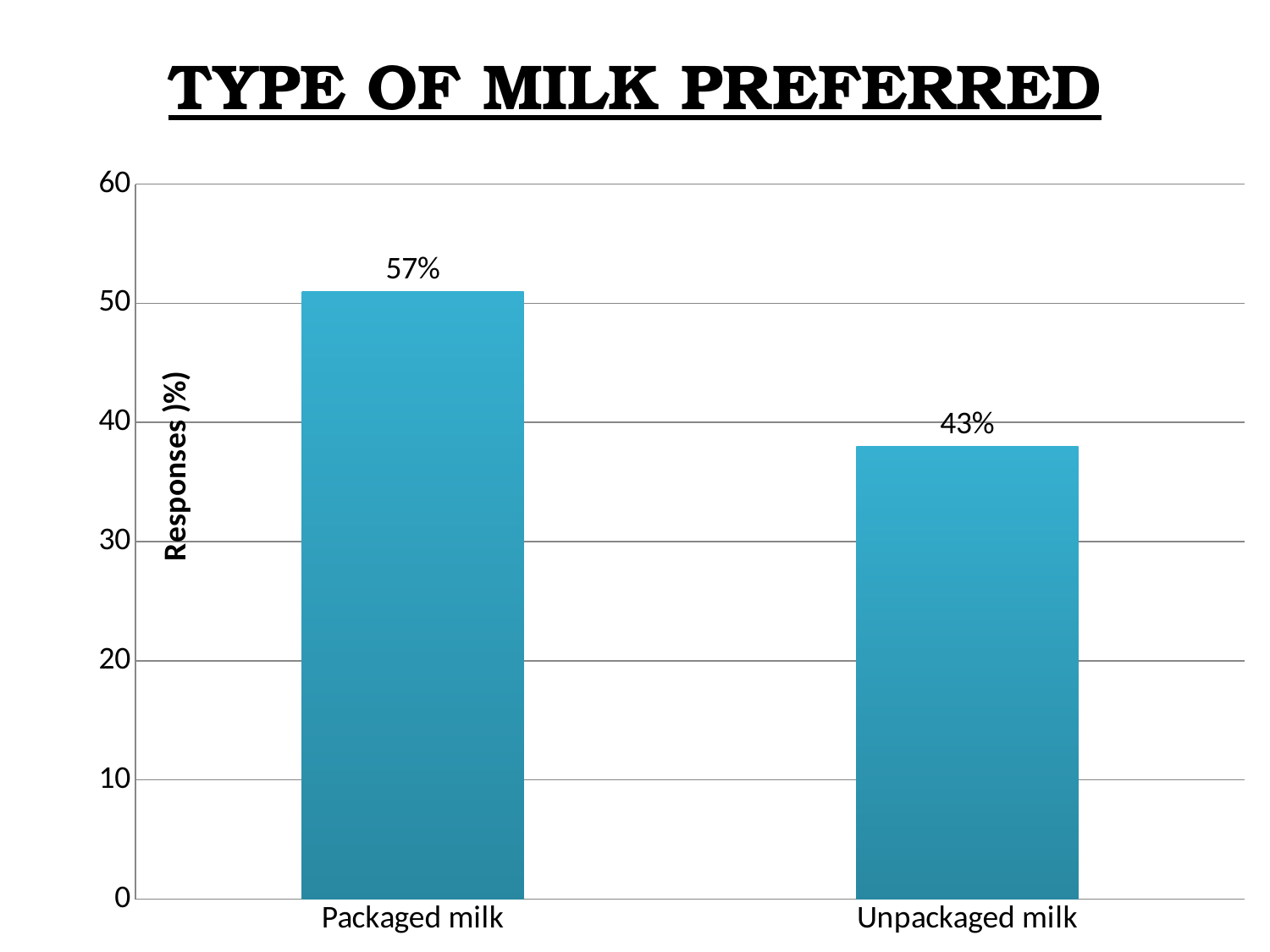

# TYPE OF MILK PREFERRED

### Chart

| Category | Type of milk used |
|---|---|
| Packaged milk | 51.0 |
| Unpackaged milk | 38.0 |